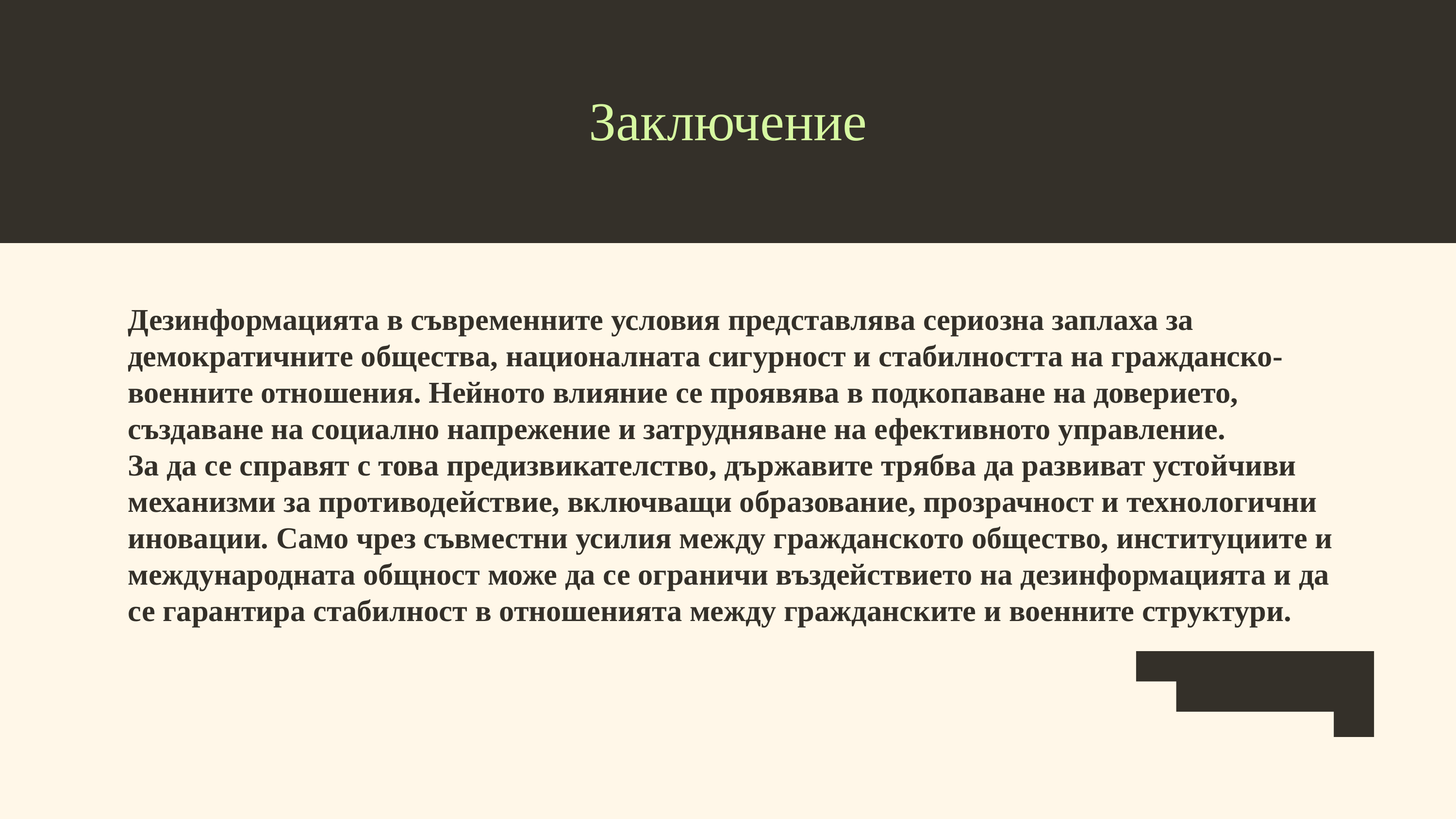

Заключение
Дезинформацията в съвременните условия представлява сериозна заплаха за демократичните общества, националната сигурност и стабилността на гражданско-военните отношения. Нейното влияние се проявява в подкопаване на доверието, създаване на социално напрежение и затрудняване на ефективното управление.
За да се справят с това предизвикателство, държавите трябва да развиват устойчиви механизми за противодействие, включващи образование, прозрачност и технологични иновации. Само чрез съвместни усилия между гражданското общество, институциите и международната общност може да се ограничи въздействието на дезинформацията и да се гарантира стабилност в отношенията между гражданските и военните структури.